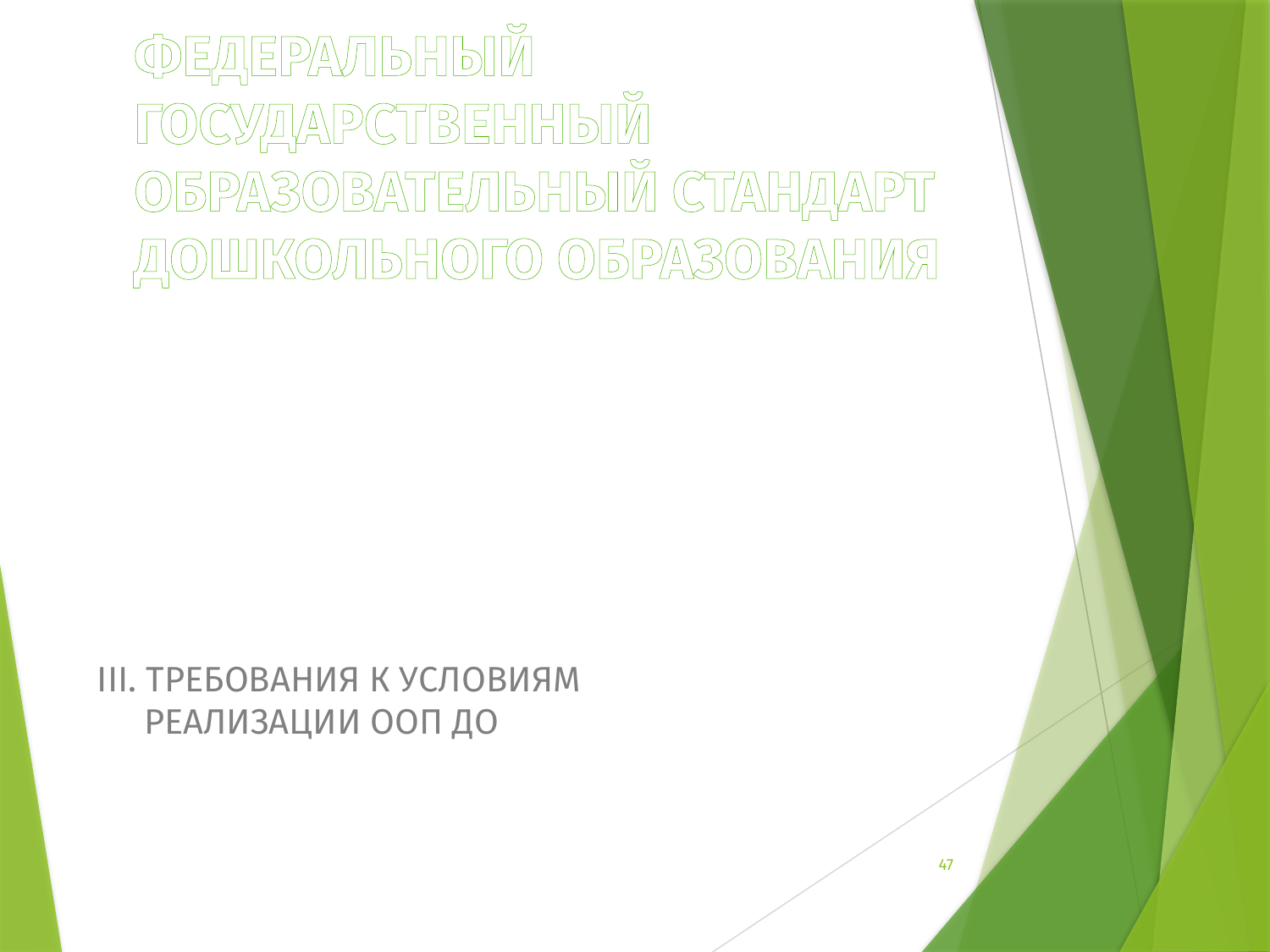

ФЕДЕРАЛЬНЫЙ ГОСУДАРСТВЕННЫЙ ОБРАЗОВАТЕЛЬНЫЙ СТАНДАРТ
ДОШКОЛЬНОГО ОБРАЗОВАНИЯ
#
III. ТРЕБОВАНИЯ К УСЛОВИЯМ
     РЕАЛИЗАЦИИ ООП ДО
47